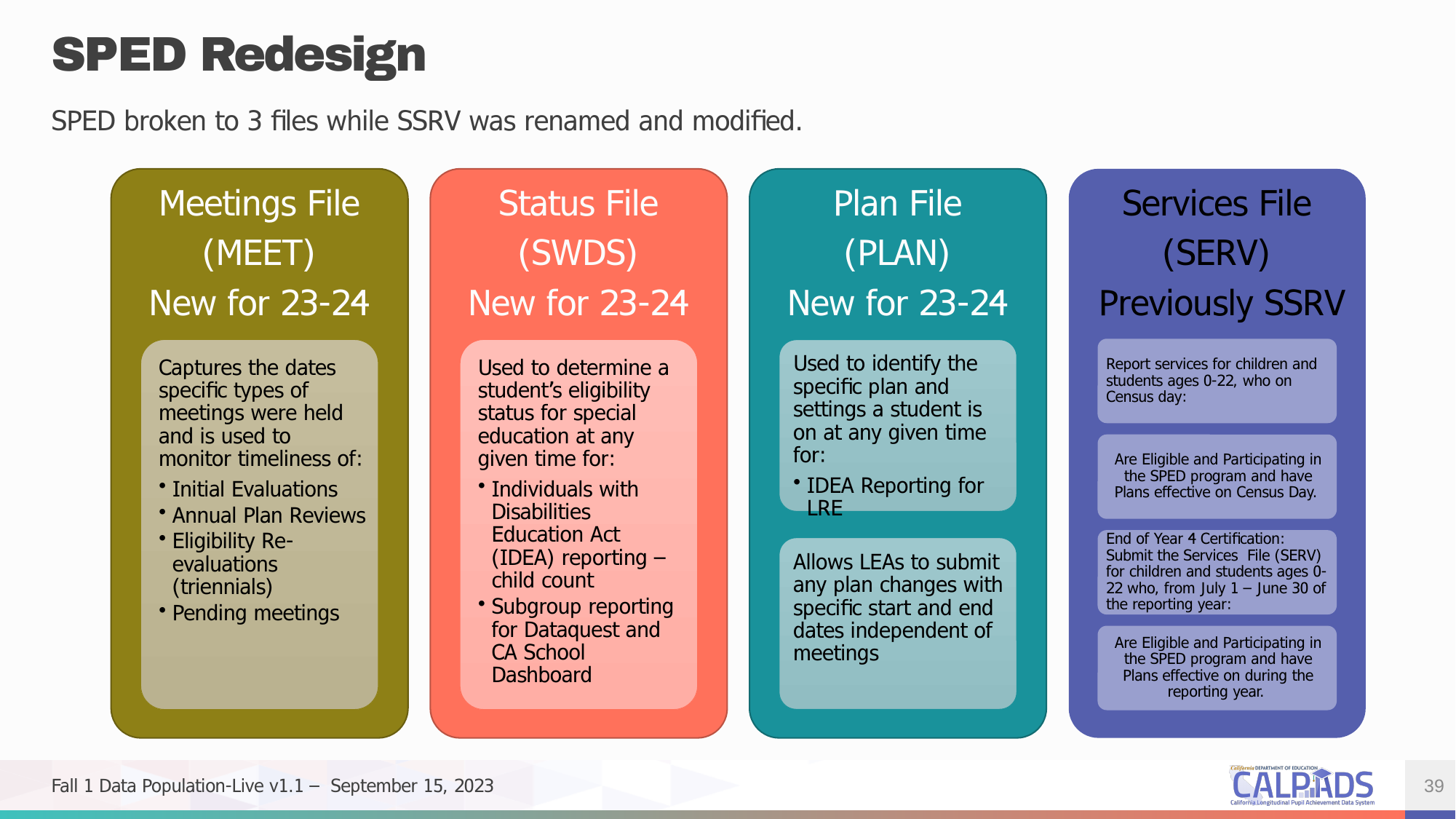

# SPED Redesign
SPED broken to 3 files while SSRV was renamed and modified.
Meetings File
(MEET)
New for 23-24
Captures the dates specific types of meetings were held and is used to monitor timeliness of:
Initial Evaluations
Annual Plan Reviews
Eligibility Re-evaluations (triennials)
Pending meetings
Status File
(SWDS)
New for 23-24
Used to determine a student’s eligibility status for special education at any given time for:
Individuals with Disabilities Education Act (IDEA) reporting – child count
Subgroup reporting for Dataquest and CA School Dashboard
Plan File
(PLAN)
New for 23-24
Used to identify the specific plan and settings a student is on at any given time for:
IDEA Reporting for LRE
Allows LEAs to submit any plan changes with specific start and end dates independent of meetings

Services File
(SERV)
 Previously SSRV
Report services for children and students ages 0-22, who on Census day:
Are Eligible and Participating in the SPED program and have Plans effective on Census Day.
End of Year 4 Certification: Submit the Services  File (SERV) for children and students ages 0-22 who, from July 1 – June 30 of the reporting year:
Are Eligible and Participating in the SPED program and have Plans effective on during the reporting year.
Fall 1 Data Population-Live v1.1 –  September 15, 2023
39